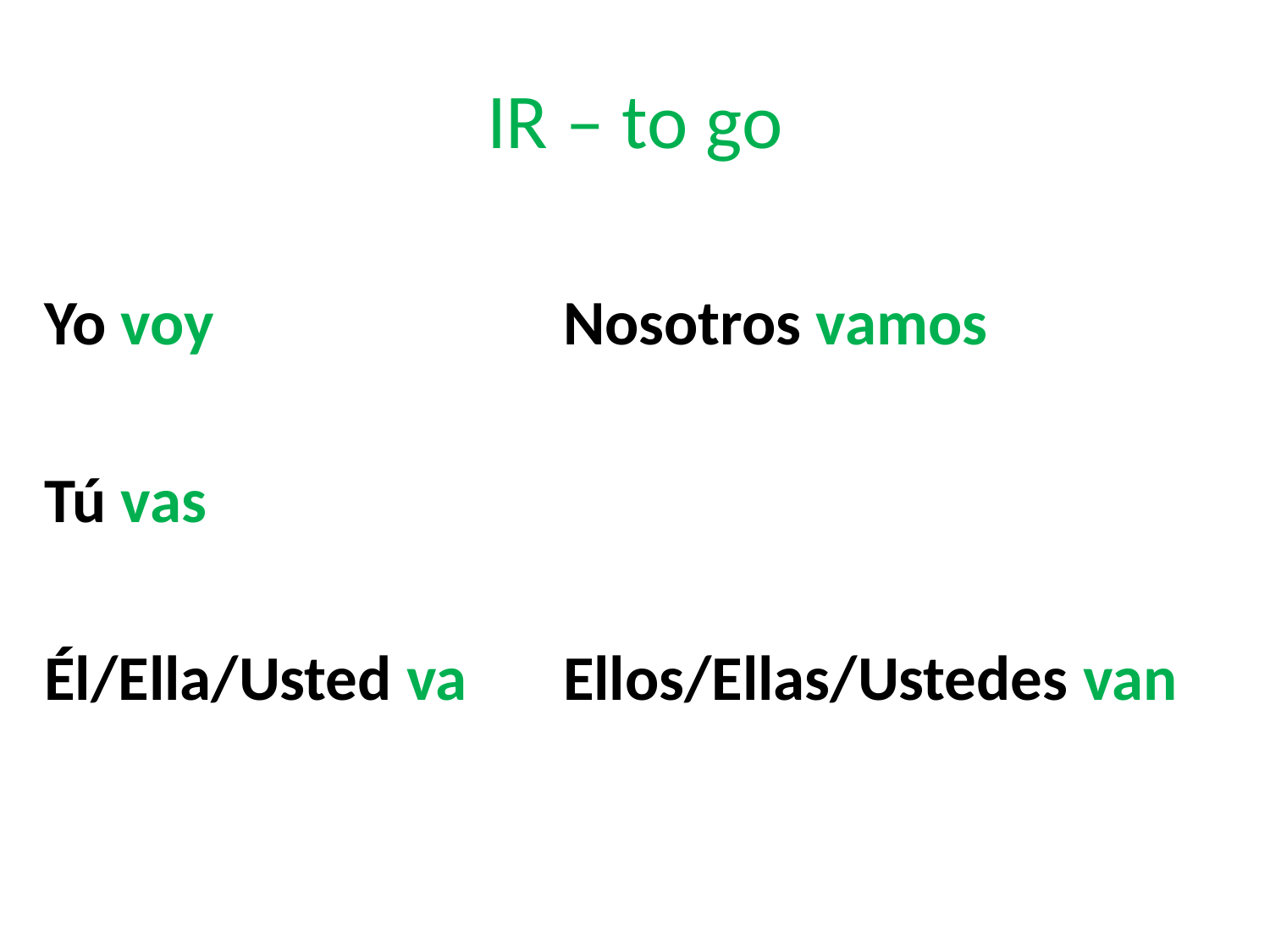

# IR – to go
Yo voy

Tú vas

Él/Ella/Usted va
Nosotros vamos

Ellos/Ellas/Ustedes van